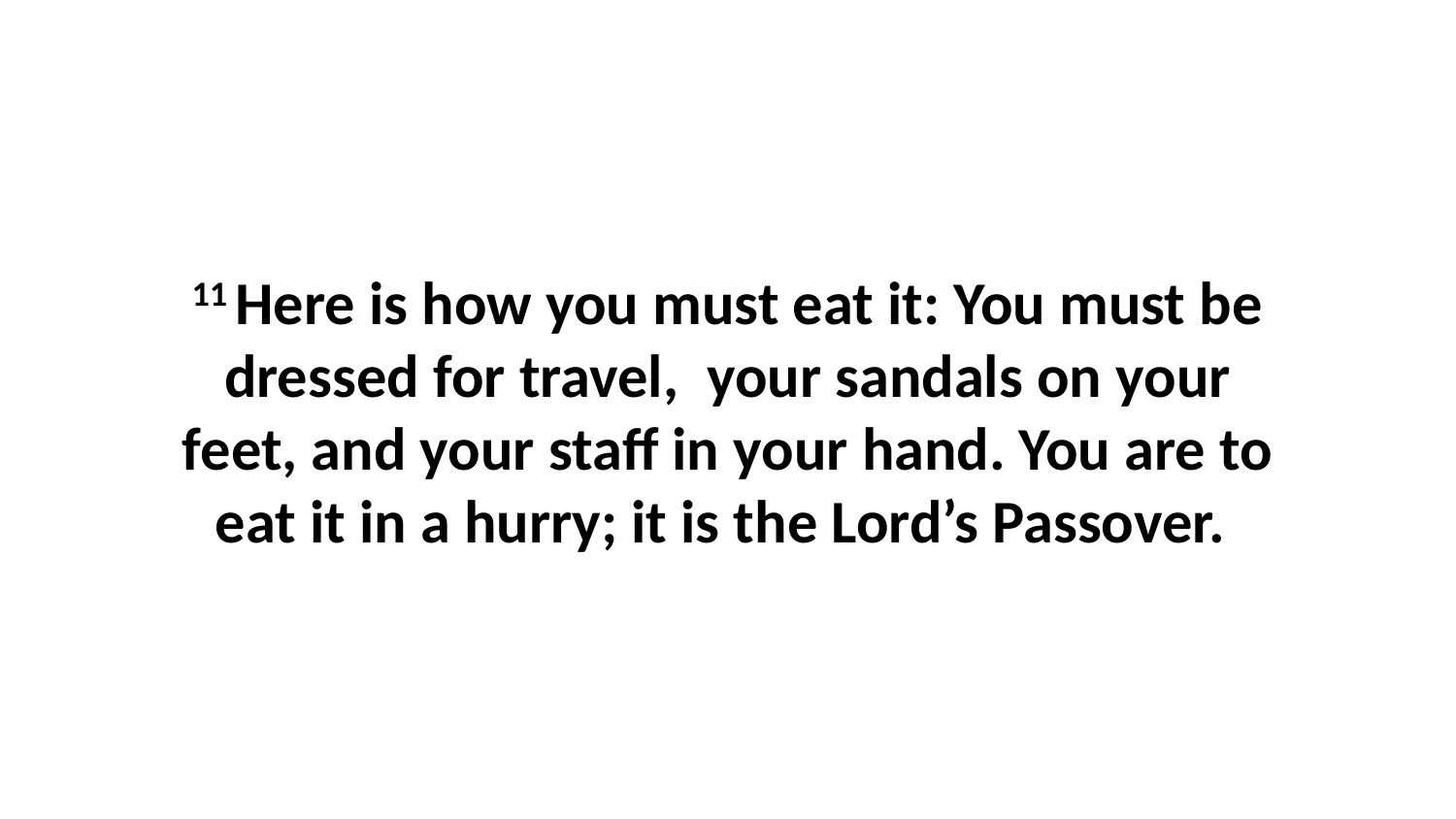

11 Here is how you must eat it: You must be dressed for travel,  your sandals on your feet, and your staff in your hand. You are to eat it in a hurry; it is the Lord’s Passover.